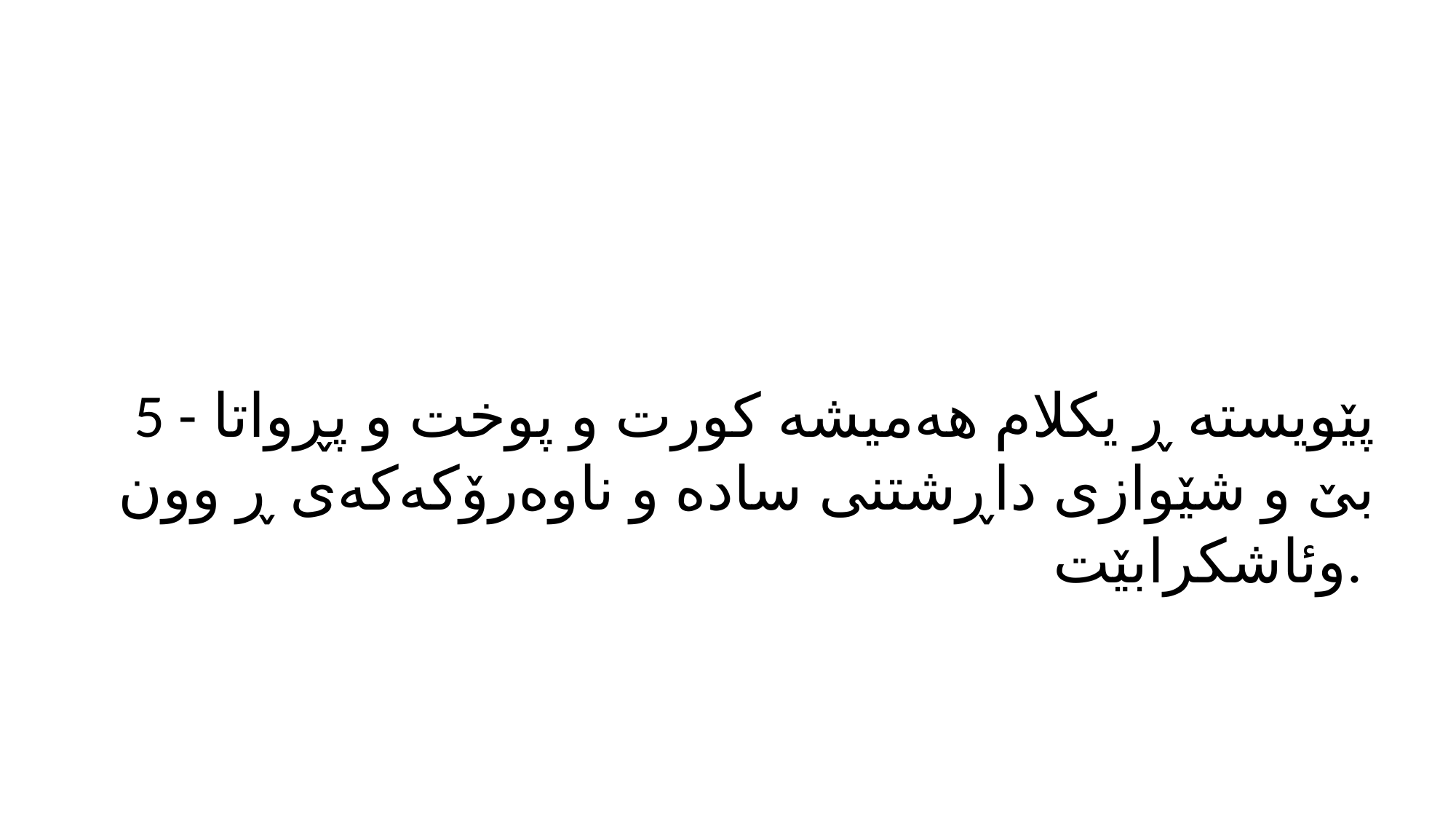

5 -پێویستە ڕ یكلام هەمیشە كورت و پوخت و پڕواتا  بێ و شێوازی داڕشتنی سادە و ناوەرۆكەكەی ڕ وون وئاشكرابێت.